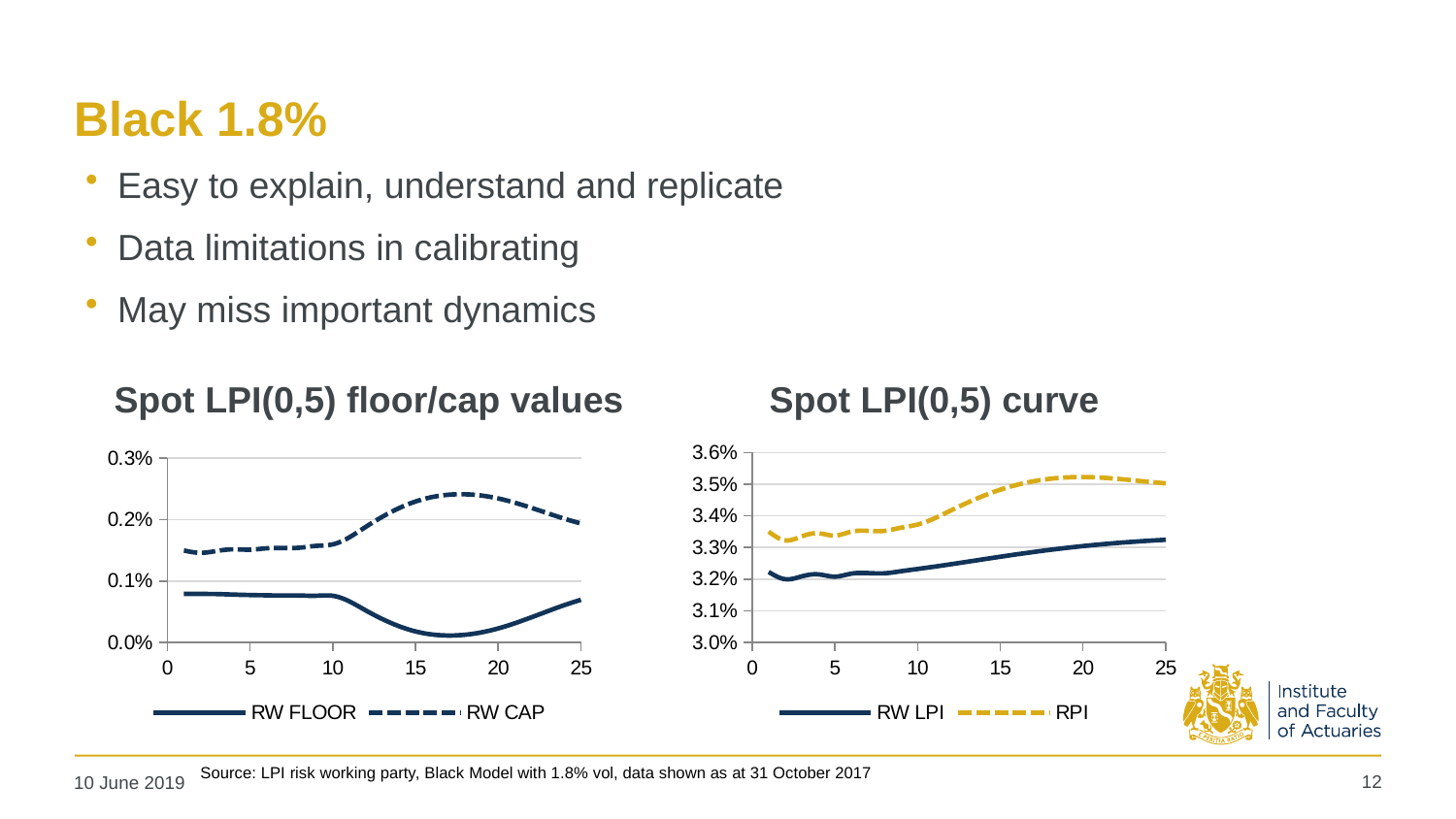

# Black 1.8%
Easy to explain, understand and replicate
Data limitations in calibrating
May miss important dynamics
Spot LPI(0,5) floor/cap values
Spot LPI(0,5) curve

### Chart

| Category | RW LPI | RPI |
|---|---|---|

### Chart

| Category | RW FLOOR | RW CAP |
|---|---|---|
Source: LPI risk working party, Black Model with 1.8% vol, data shown as at 31 October 2017
12
10 June 2019